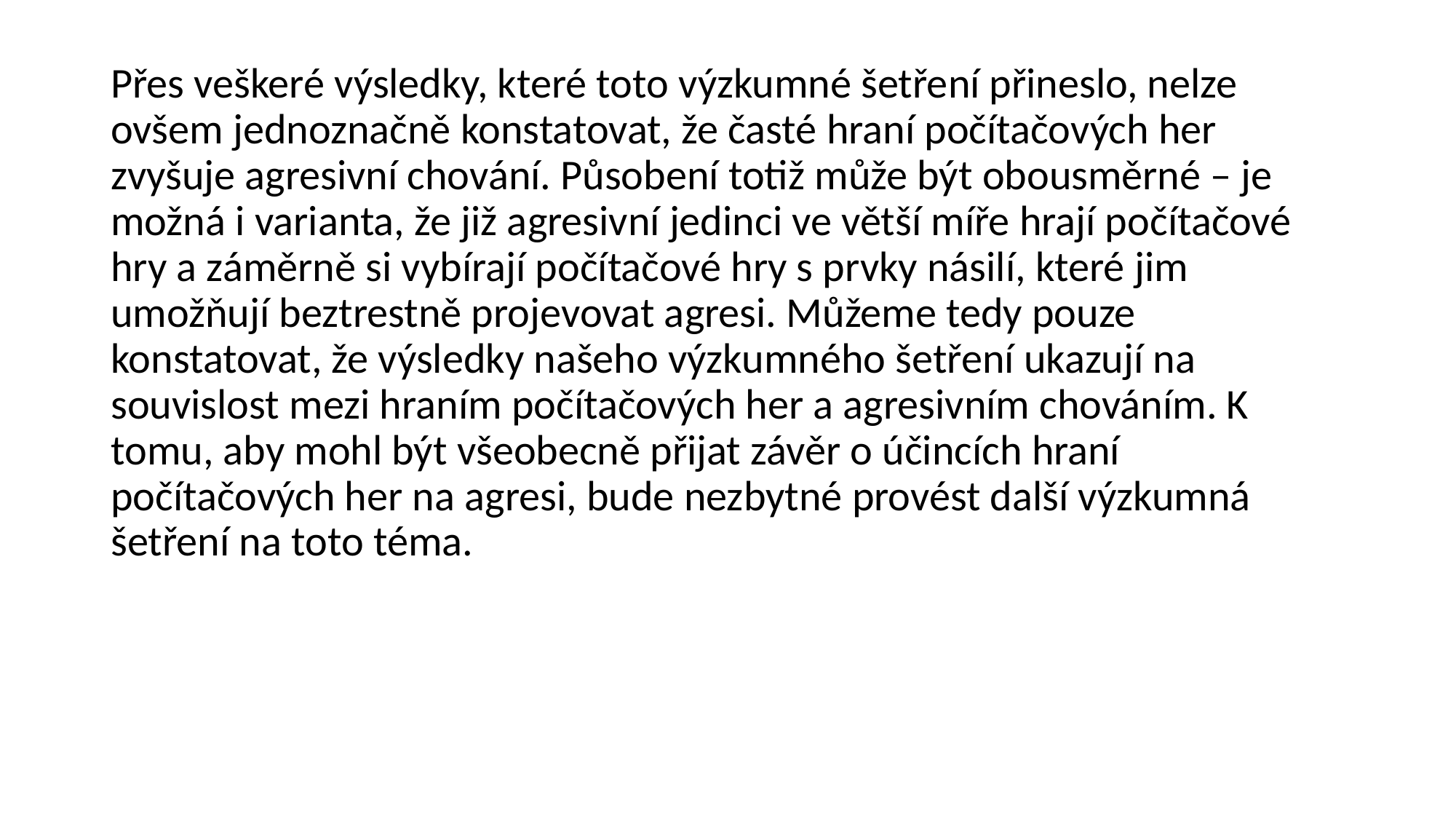

Přes veškeré výsledky, které toto výzkumné šetření přineslo, nelze ovšem jednoznačně konstatovat, že časté hraní počítačových her zvyšuje agresivní chování. Působení totiž může být obousměrné – je možná i varianta, že již agresivní jedinci ve větší míře hrají počítačové hry a záměrně si vybírají počítačové hry s prvky násilí, které jim umožňují beztrestně projevovat agresi. Můžeme tedy pouze konstatovat, že výsledky našeho výzkumného šetření ukazují na souvislost mezi hraním počítačových her a agresivním chováním. K tomu, aby mohl být všeobecně přijat závěr o účincích hraní počítačových her na agresi, bude nezbytné provést další výzkumná šetření na toto téma.